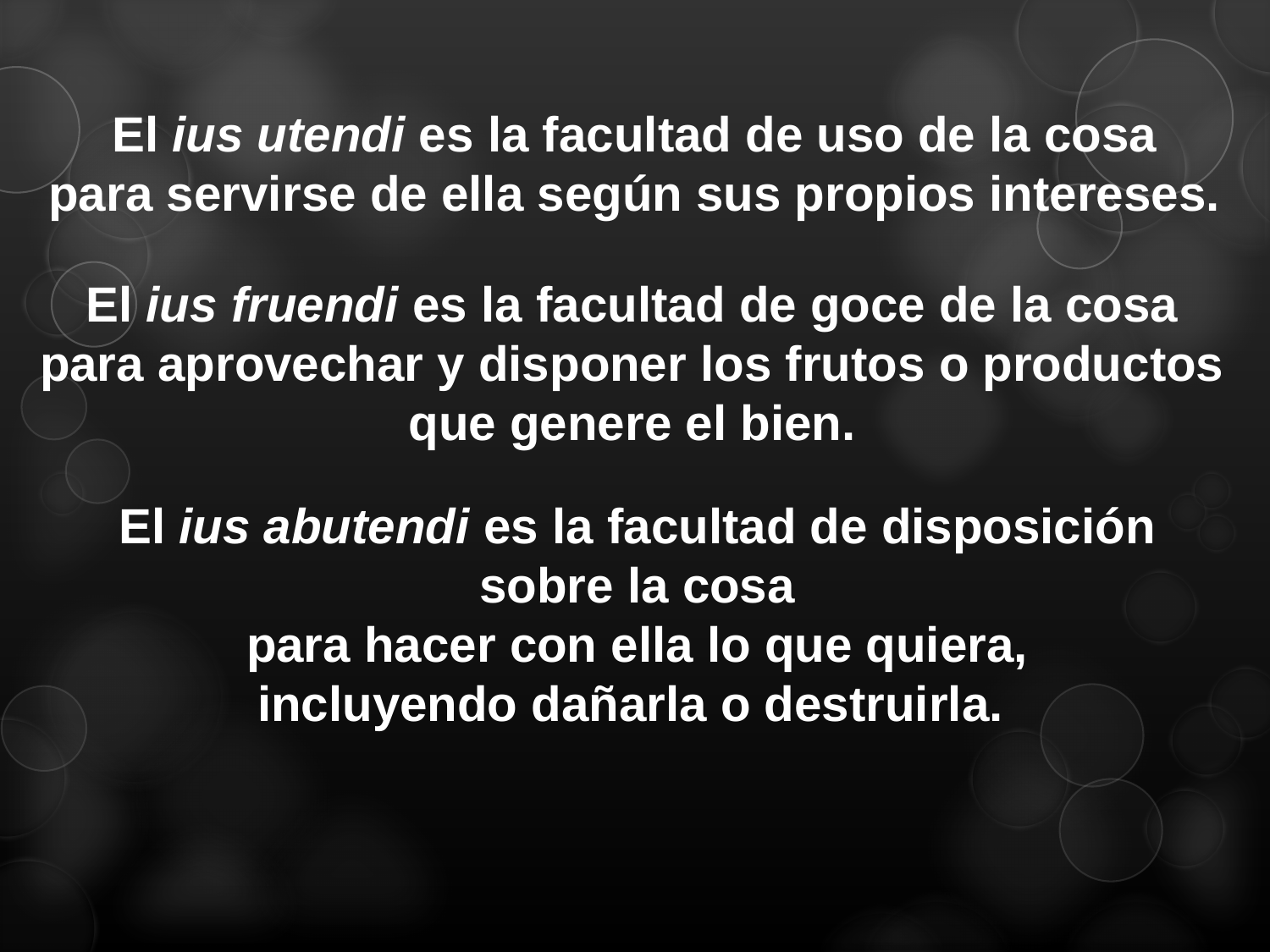

El ius utendi es la facultad de uso de la cosa
para servirse de ella según sus propios intereses.
El ius fruendi es la facultad de goce de la cosa para aprovechar y disponer los frutos o productos que genere el bien.
El ius abutendi es la facultad de disposición
sobre la cosa
para hacer con ella lo que quiera,
incluyendo dañarla o destruirla.